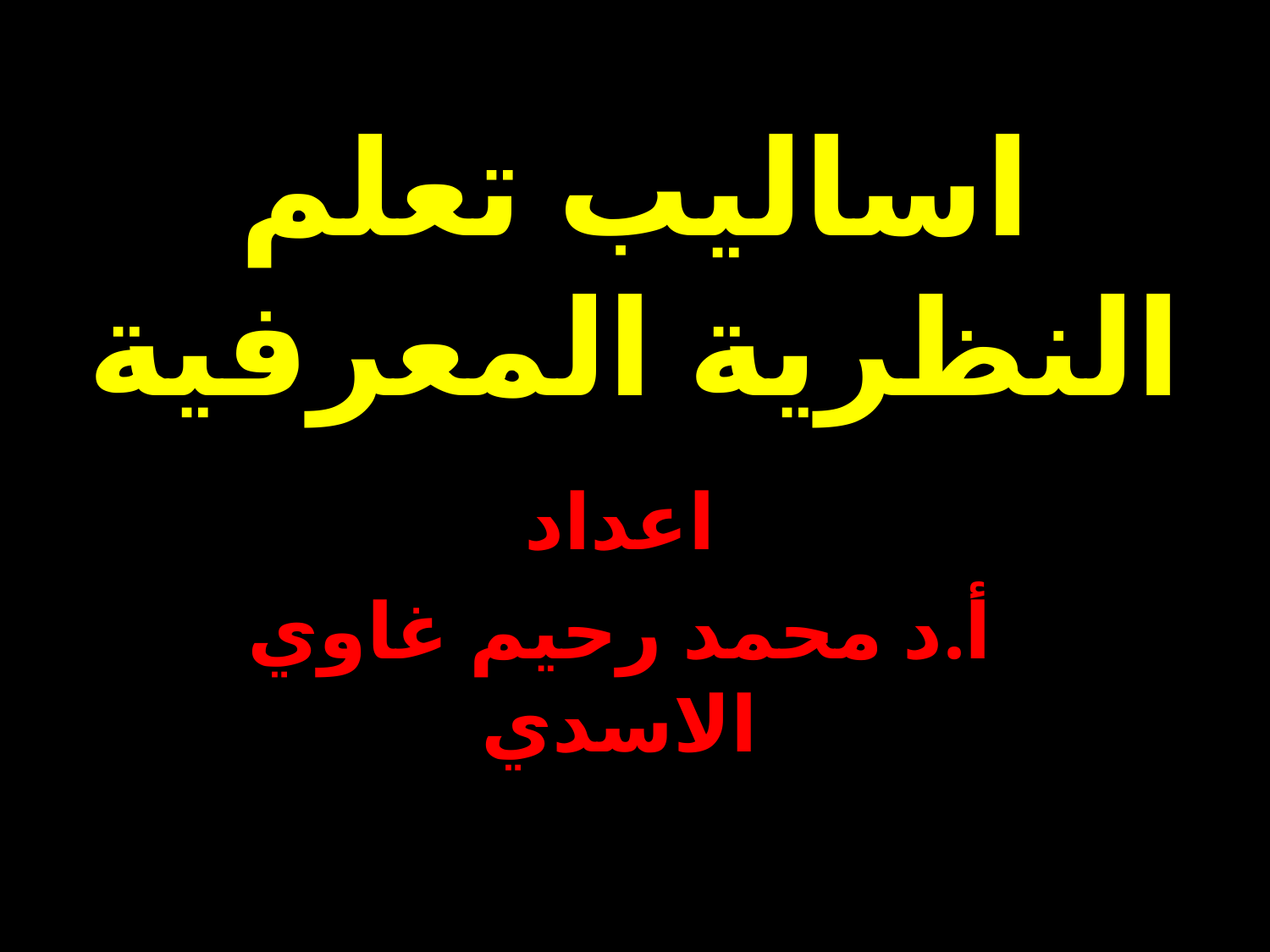

# اساليب تعلم النظرية المعرفية
اعداد
أ.د محمد رحيم غاوي الاسدي